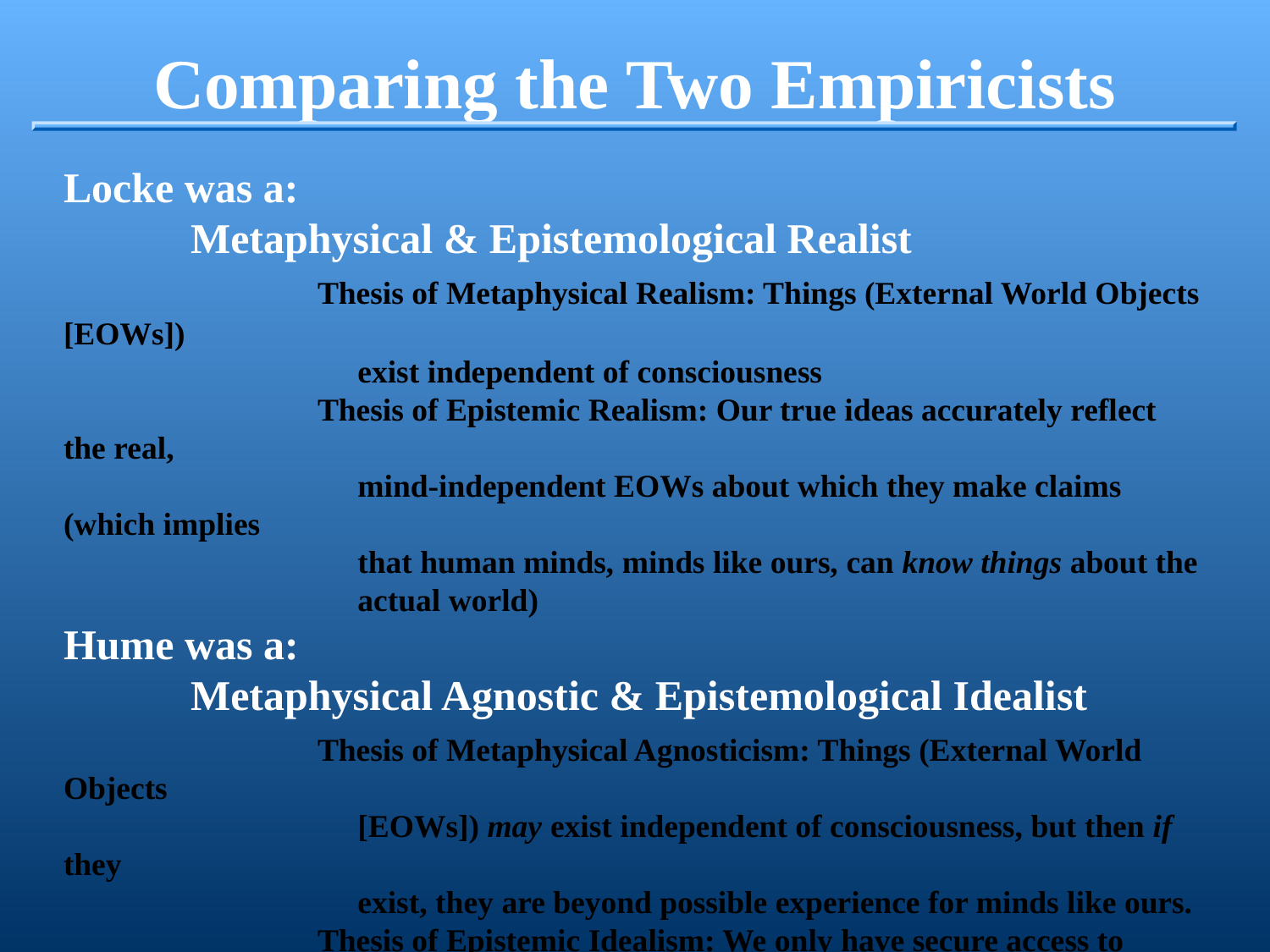

# Comparing the Two Empiricists

Locke was a:
	Metaphysical & Epistemological Realist
		Thesis of Metaphysical Realism: Things (External World Objects [EOWs])
		     exist independent of consciousness
		Thesis of Epistemic Realism: Our true ideas accurately reflect the real,
		     mind-independent EOWs about which they make claims (which implies
		     that human minds, minds like ours, can know things about the
		     actual world)
Hume was a:
	Metaphysical Agnostic & Epistemological Idealist
		Thesis of Metaphysical Agnosticism: Things (External World Objects
		     [EOWs]) may exist independent of consciousness, but then if they
		     exist, they are beyond possible experience for minds like ours.
		Thesis of Epistemic Idealism: We only have secure access to ideas, and so
		     the sole objects of knowledge are restricted to ideas and ideas alone.